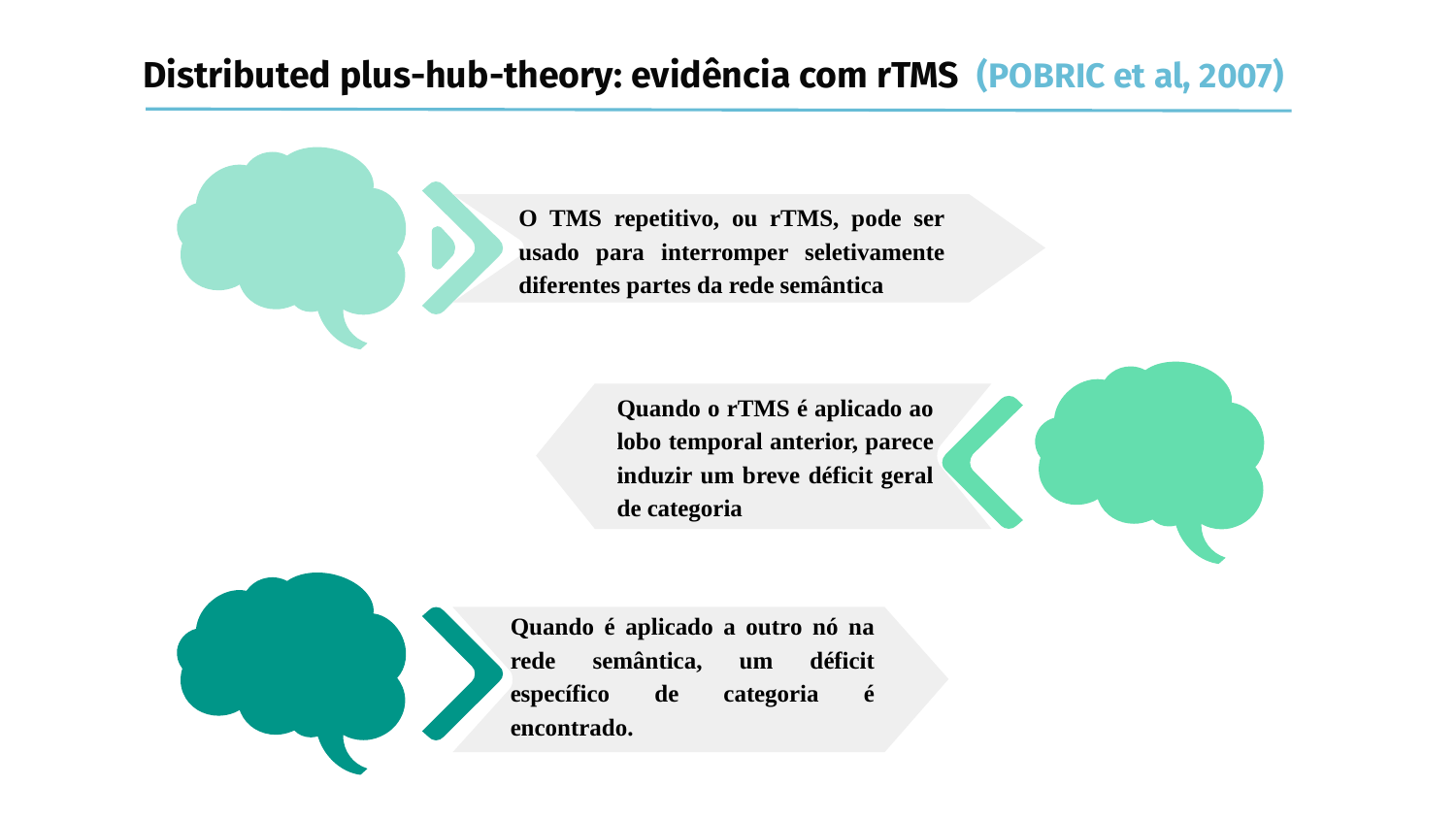

# Distributed plus-hub-theory: evidência com rTMS  (POBRIC et al, 2007)

O TMS repetitivo, ou rTMS, pode ser usado para interromper seletivamente diferentes partes da rede semântica

Quando o rTMS é aplicado ao lobo temporal anterior, parece induzir um breve déficit geral de categoria

Quando é aplicado a outro nó na rede semântica, um déficit específico de categoria é encontrado.